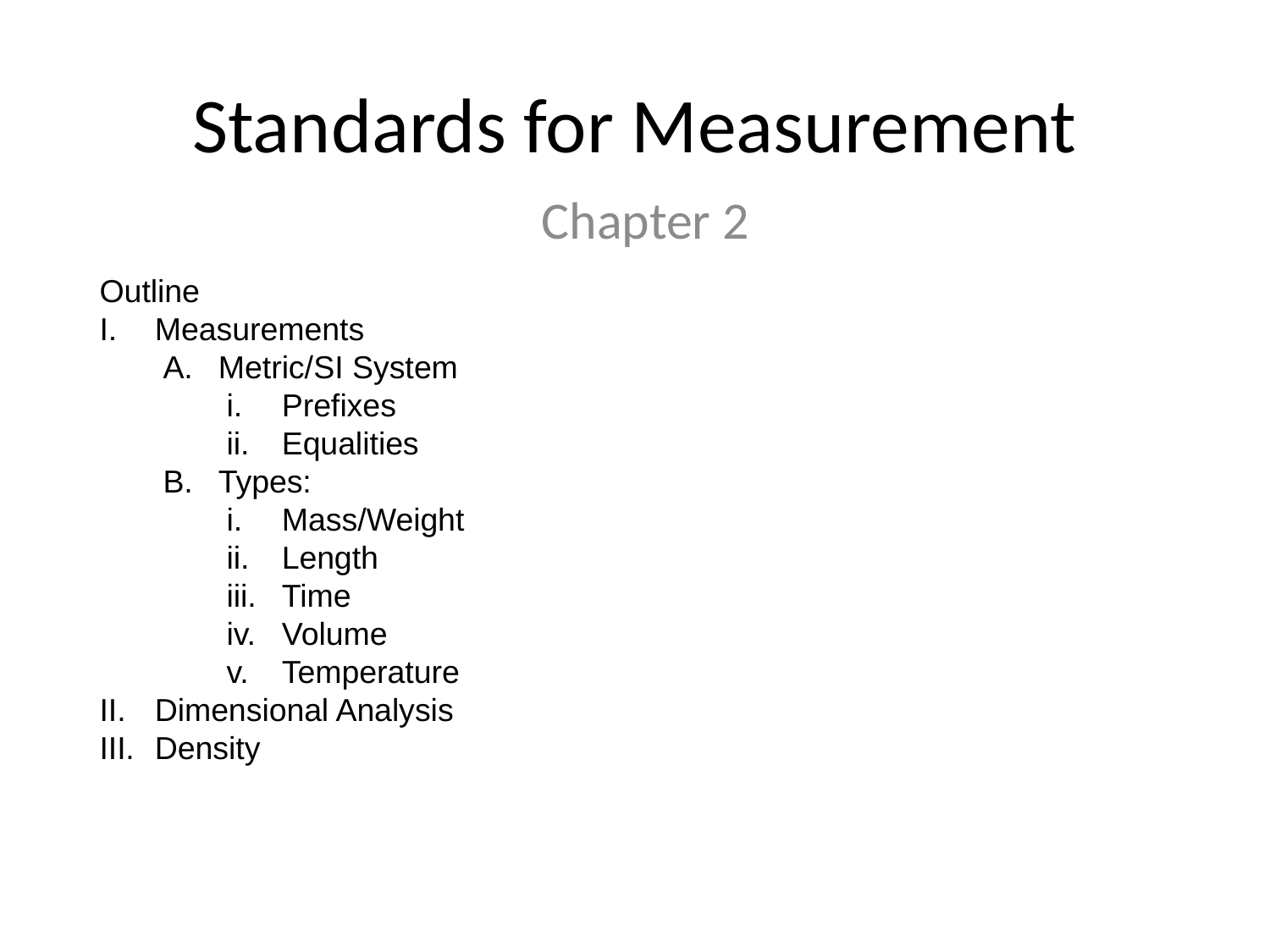

# Standards for Measurement
Chapter 2
Outline
Measurements
Metric/SI System
Prefixes
Equalities
Types:
Mass/Weight
Length
Time
Volume
Temperature
Dimensional Analysis
Density